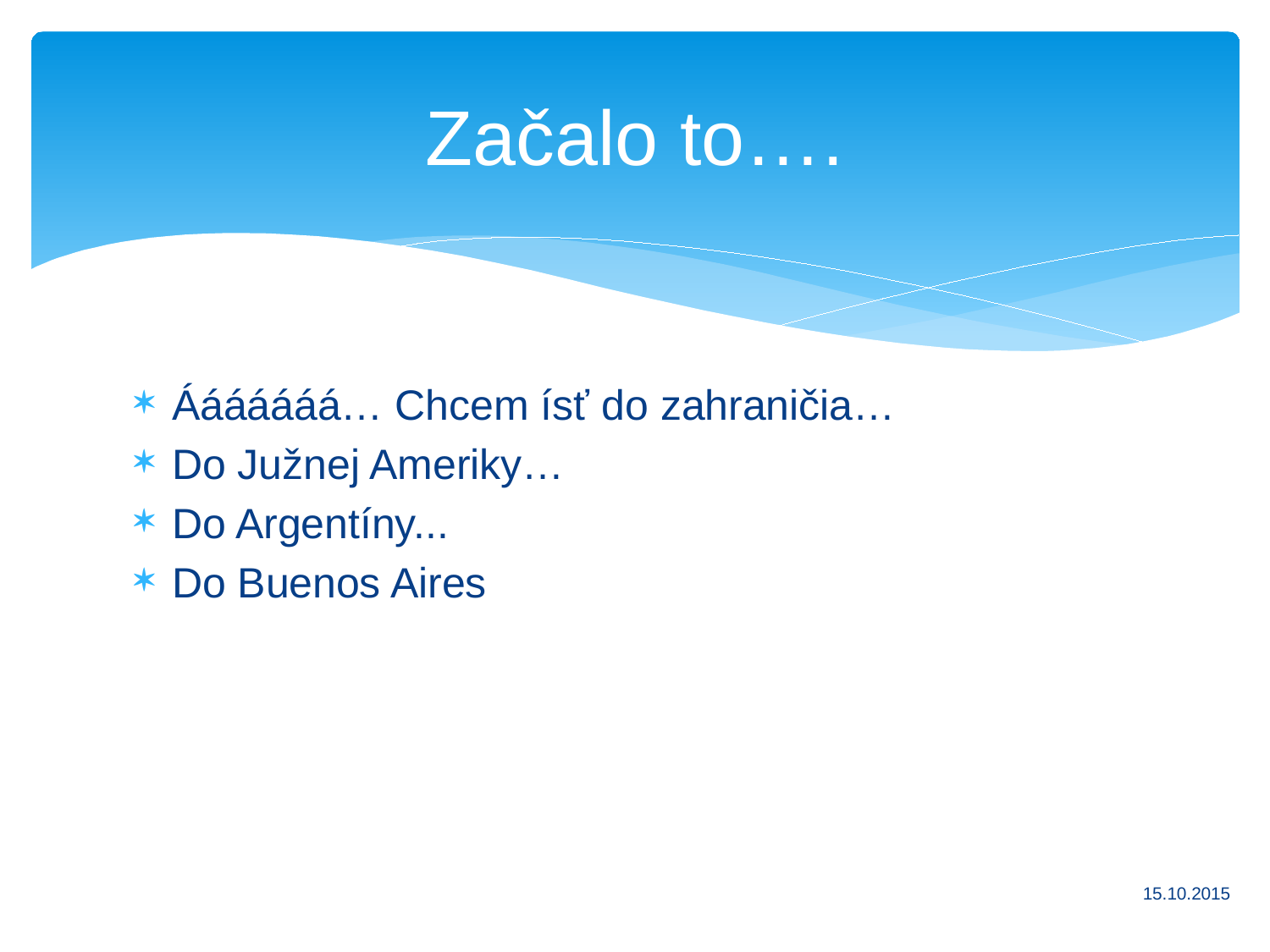

# Začalo to….
Ááááááá… Chcem ísť do zahraničia…
Do Južnej Ameriky…
Do Argentíny...
Do Buenos Aires
15.10.2015